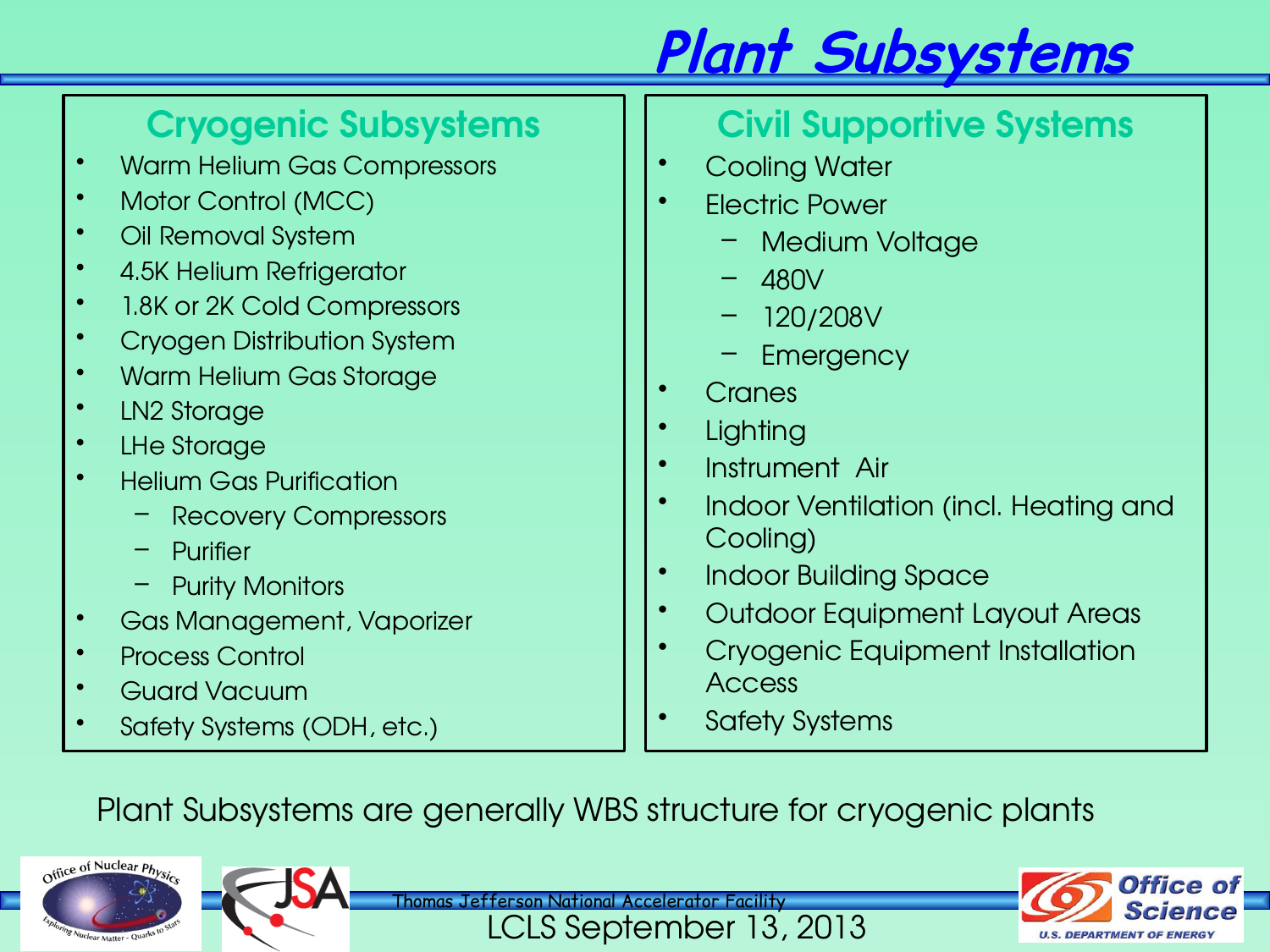

# Plant Subsystems
Cryogenic Subsystems
Warm Helium Gas Compressors
Motor Control (MCC)
Oil Removal System
4.5K Helium Refrigerator
1.8K or 2K Cold Compressors
Cryogen Distribution System
Warm Helium Gas Storage
LN2 Storage
LHe Storage
Helium Gas Purification
Recovery Compressors
Purifier
Purity Monitors
Gas Management, Vaporizer
Process Control
Guard Vacuum
Safety Systems (ODH, etc.)

Civil Supportive Systems
Cooling Water
Electric Power
Medium Voltage
480V
120/208V
Emergency
Cranes
Lighting
Instrument  Air
Indoor Ventilation (incl. Heating and Cooling)
Indoor Building Space
Outdoor Equipment Layout Areas
Cryogenic Equipment Installation Access
Safety Systems

Plant Subsystems are generally WBS structure for cryogenic plants